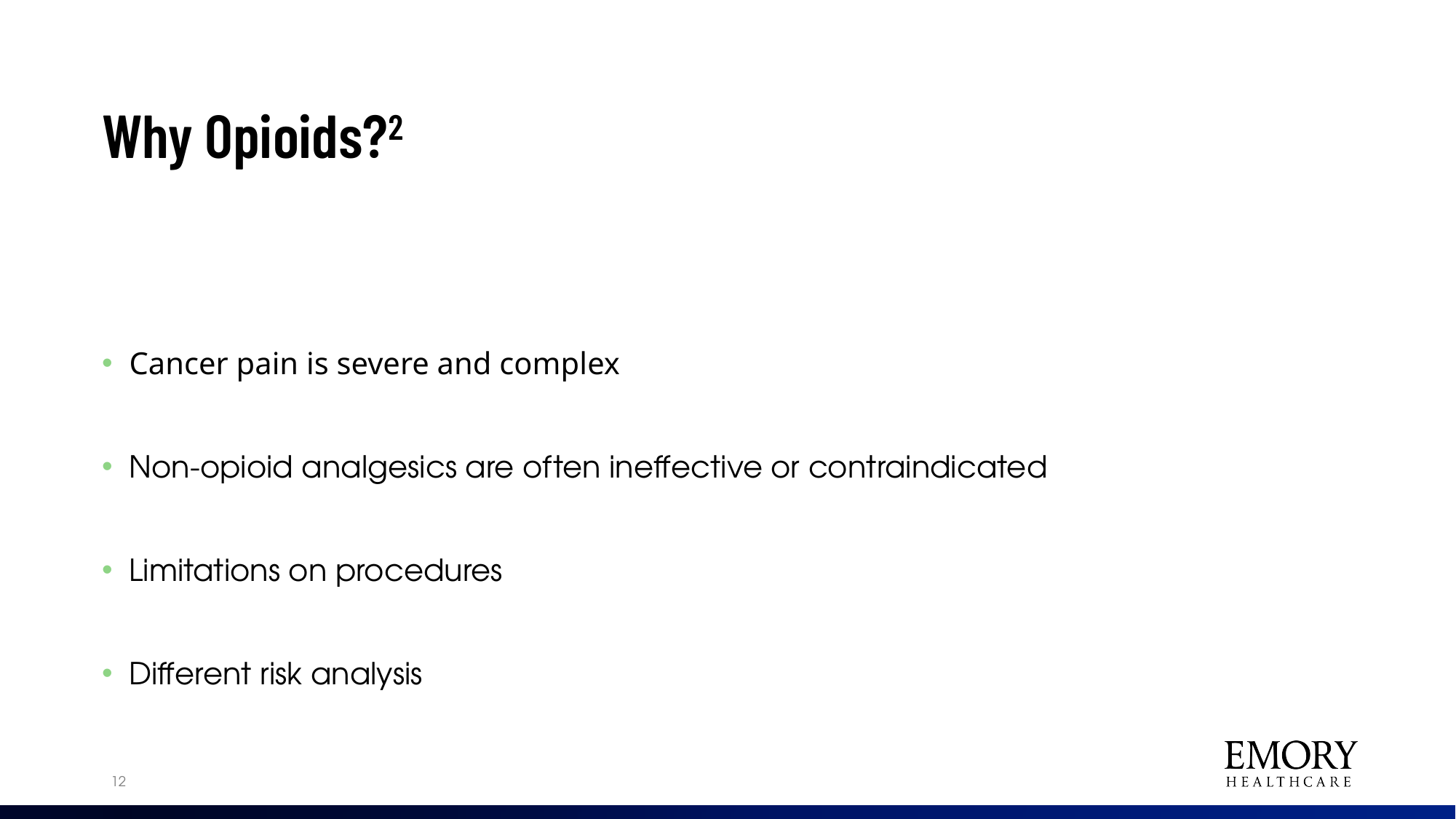

# Why Opioids?2
Cancer pain is severe and complex

Non-opioid analgesics are often ineffective or contraindicated

Limitations on procedures

Different risk analysis